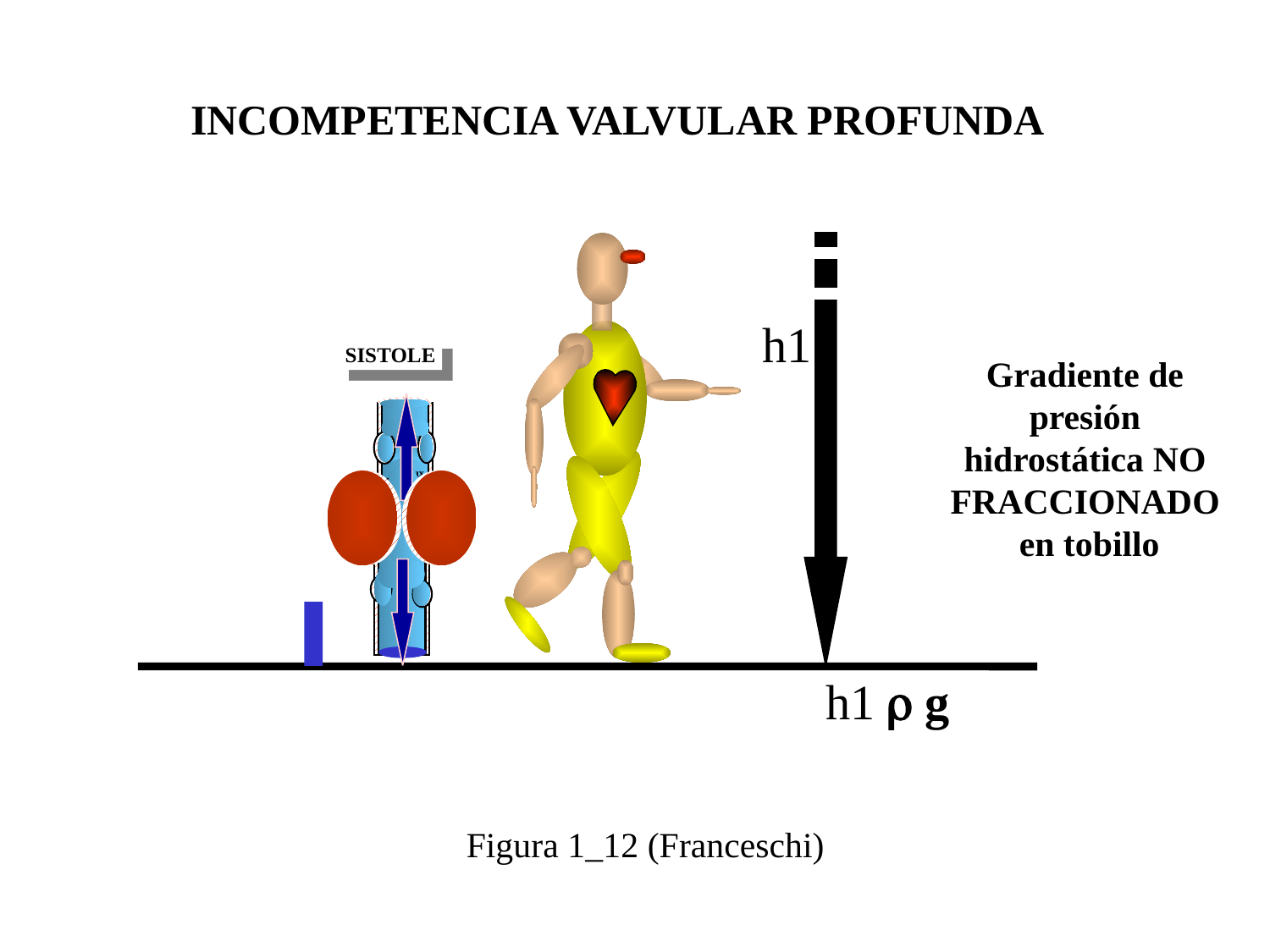

INCOMPETENCIA VALVULAR PROFUNDA

h1
SISTOLE
Gradiente de presión hidrostática NO FRACCIONADO  en tobillo

Flux

C

C

h1 ρ g

Figura 1_12 (Franceschi)